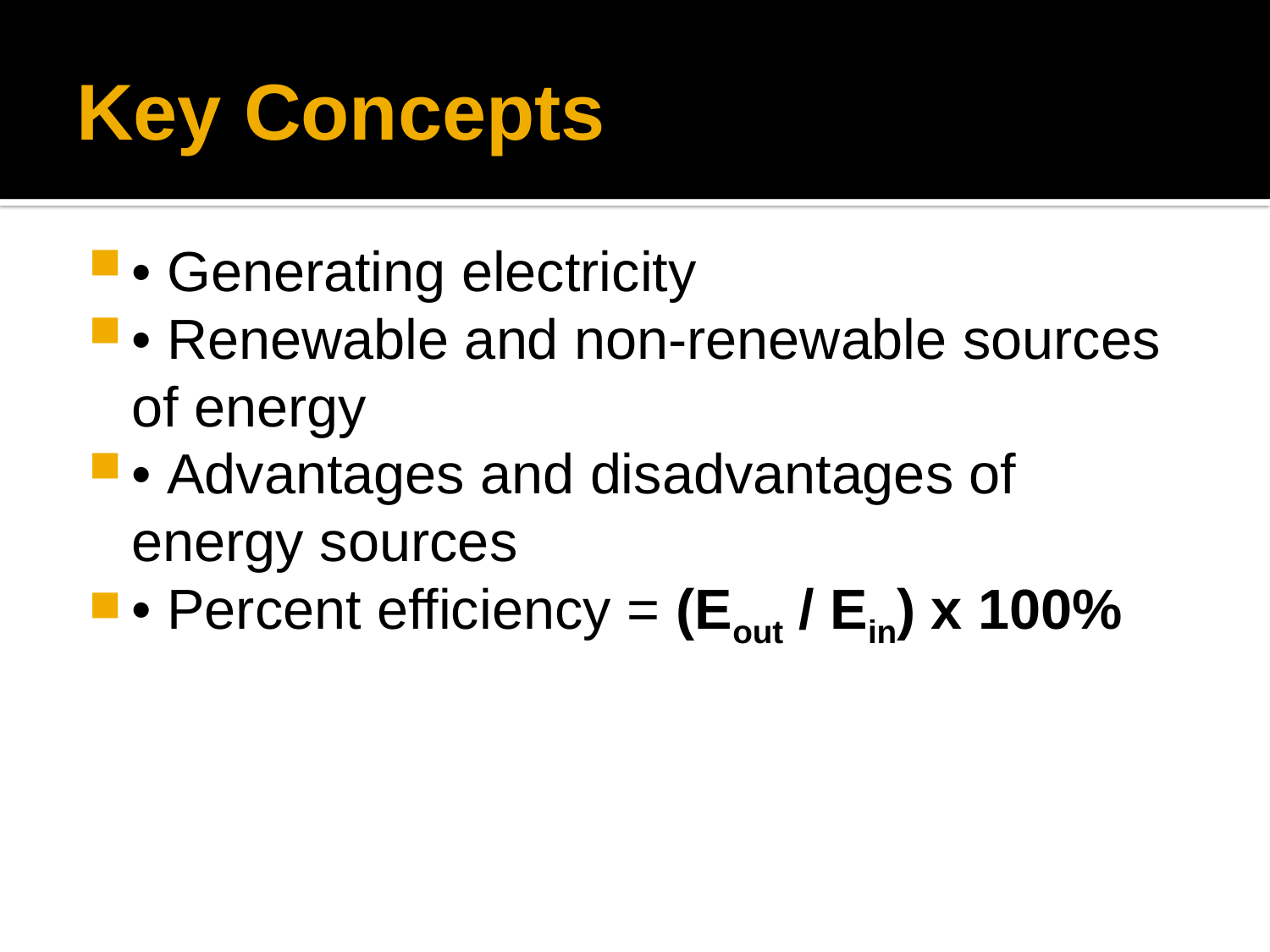

# Key Concepts
• Generating electricity
• Renewable and non-renewable sources of energy
• Advantages and disadvantages of energy sources
• Percent efficiency = (Eout / Ein) x 100%